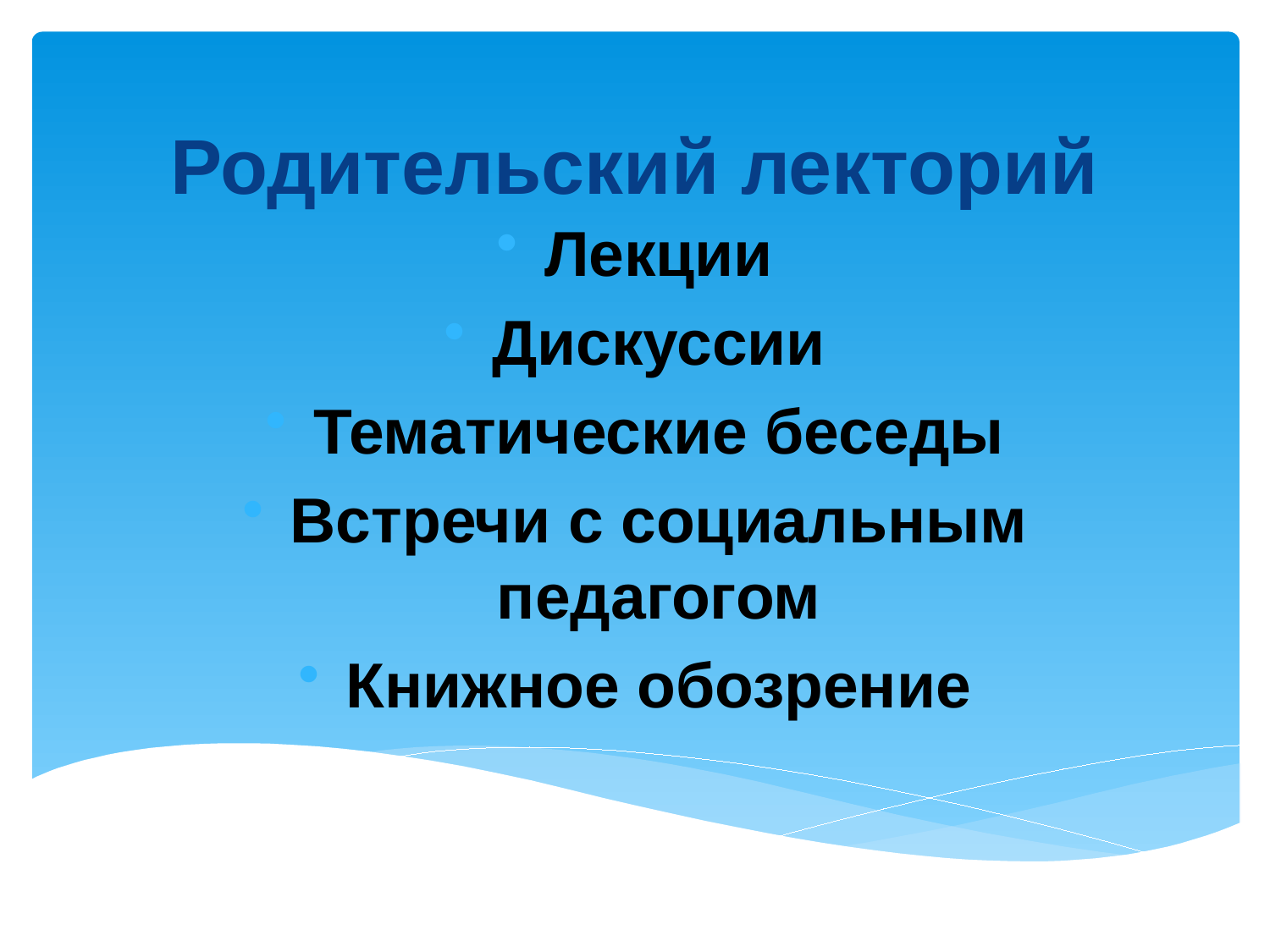

# Родительский лекторий
Лекции
Дискуссии
Тематические беседы
Встречи с социальным педагогом
Книжное обозрение